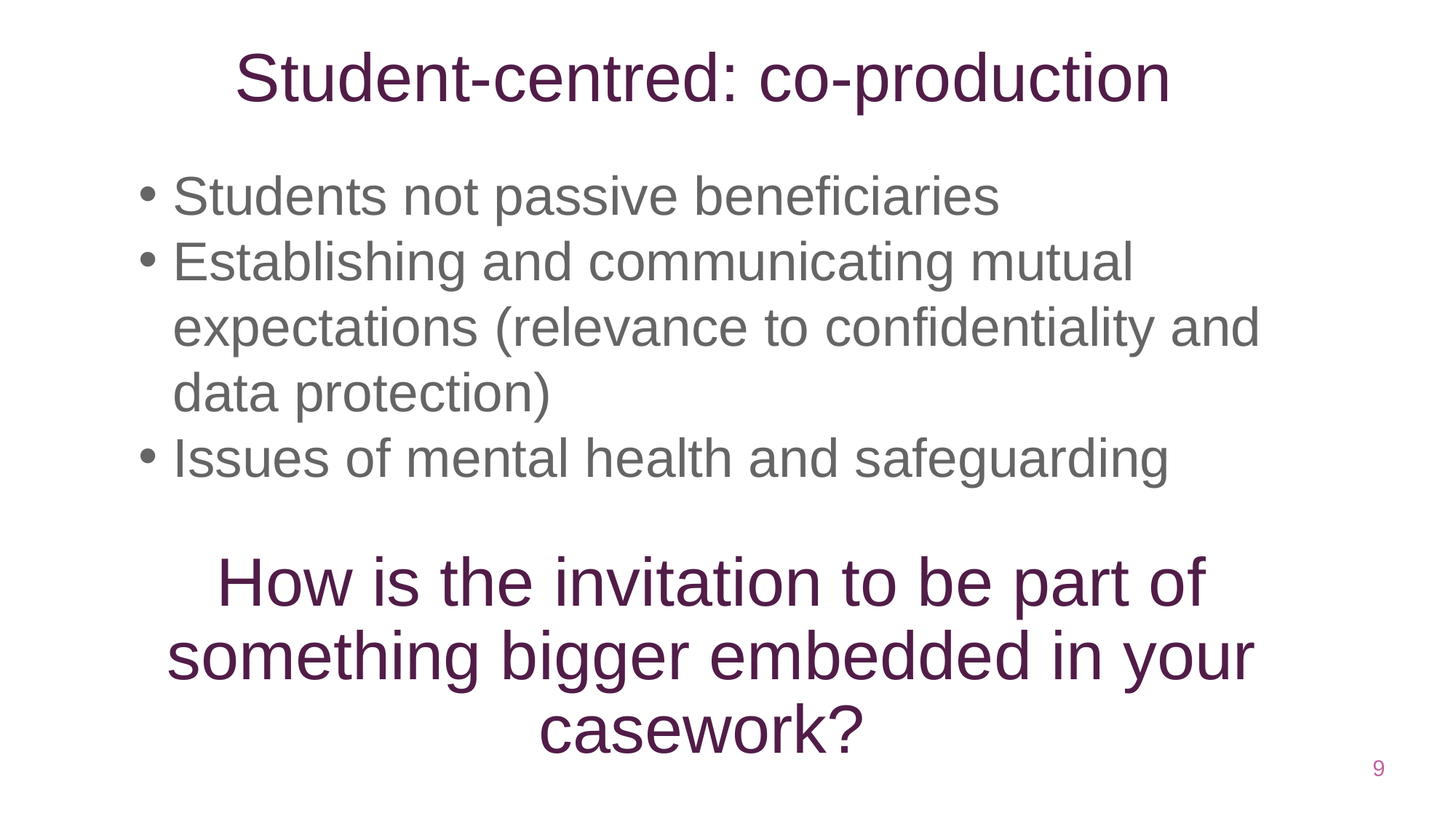

# Student-centred: co-production
Students not passive beneficiaries
Establishing and communicating mutual expectations (relevance to confidentiality and data protection)
Issues of mental health and safeguarding
How is the invitation to be part of something bigger embedded in your casework?
9